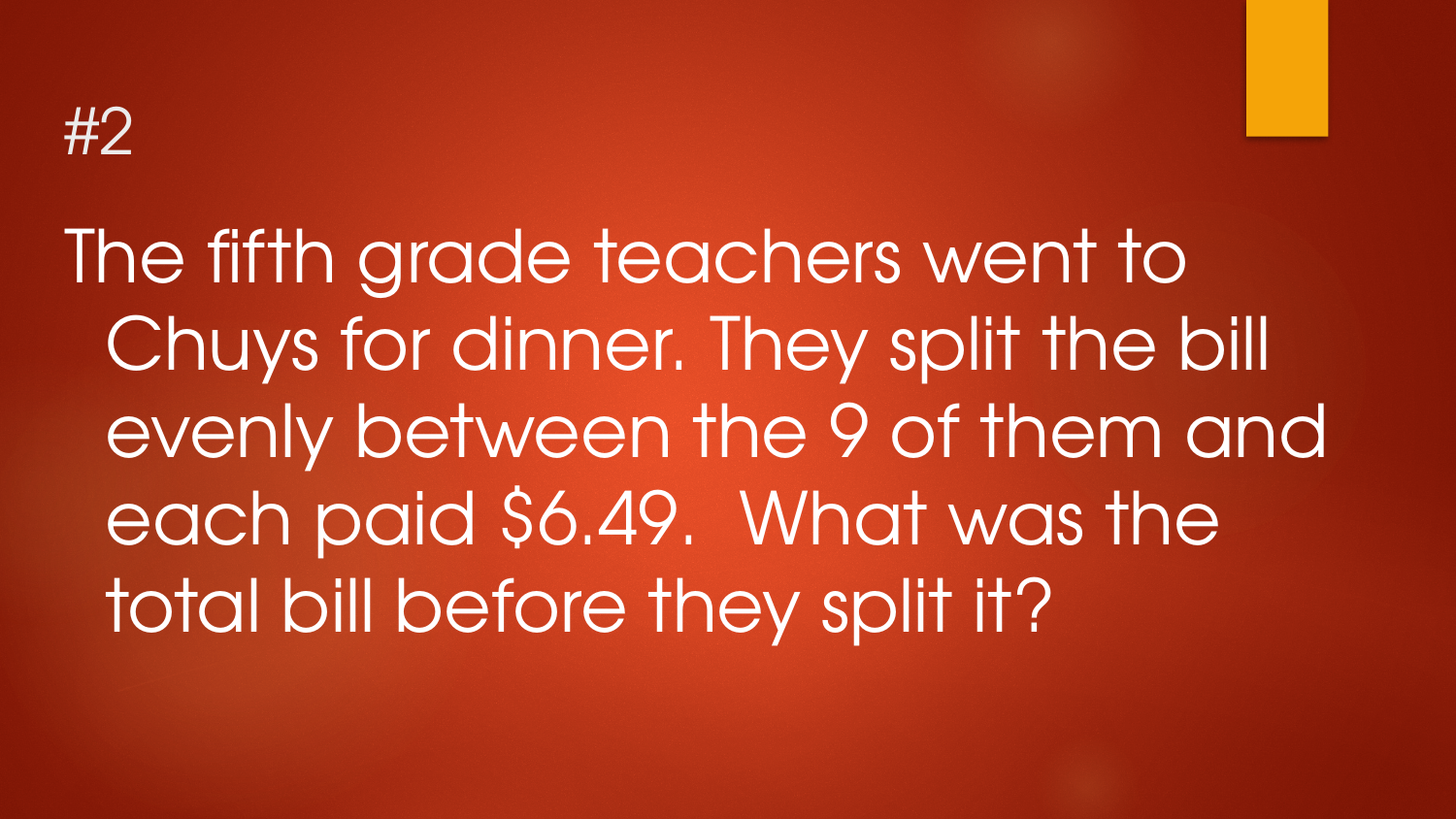

# #2
The fifth grade teachers went to Chuys for dinner. They split the bill evenly between the 9 of them and each paid $6.49.  What was the total bill before they split it?